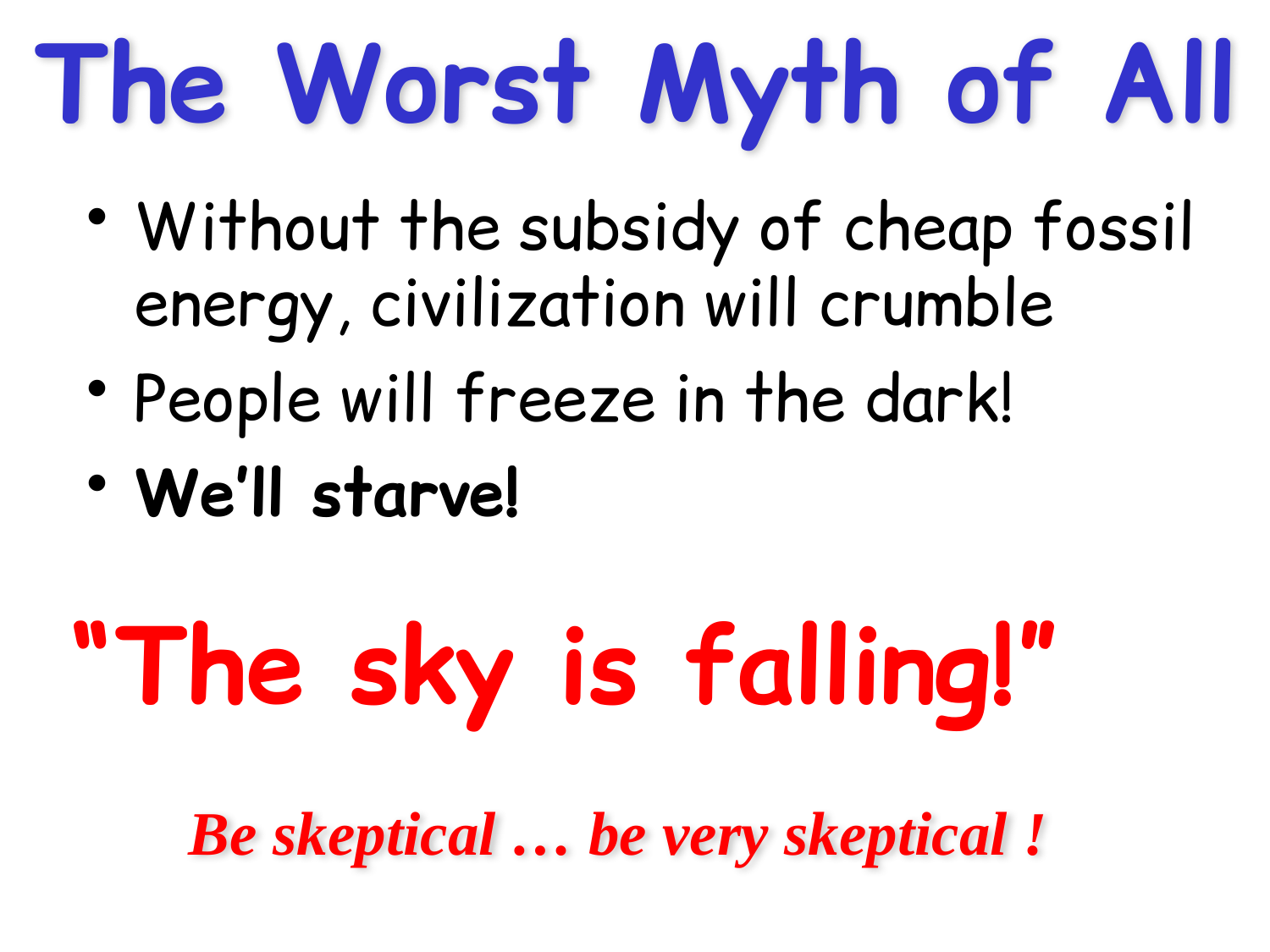

# The Worst Myth of All
Without the subsidy of cheap fossil energy, civilization will crumble
People will freeze in the dark!
We’ll starve!
“The sky is falling!”
Be skeptical … be very skeptical !